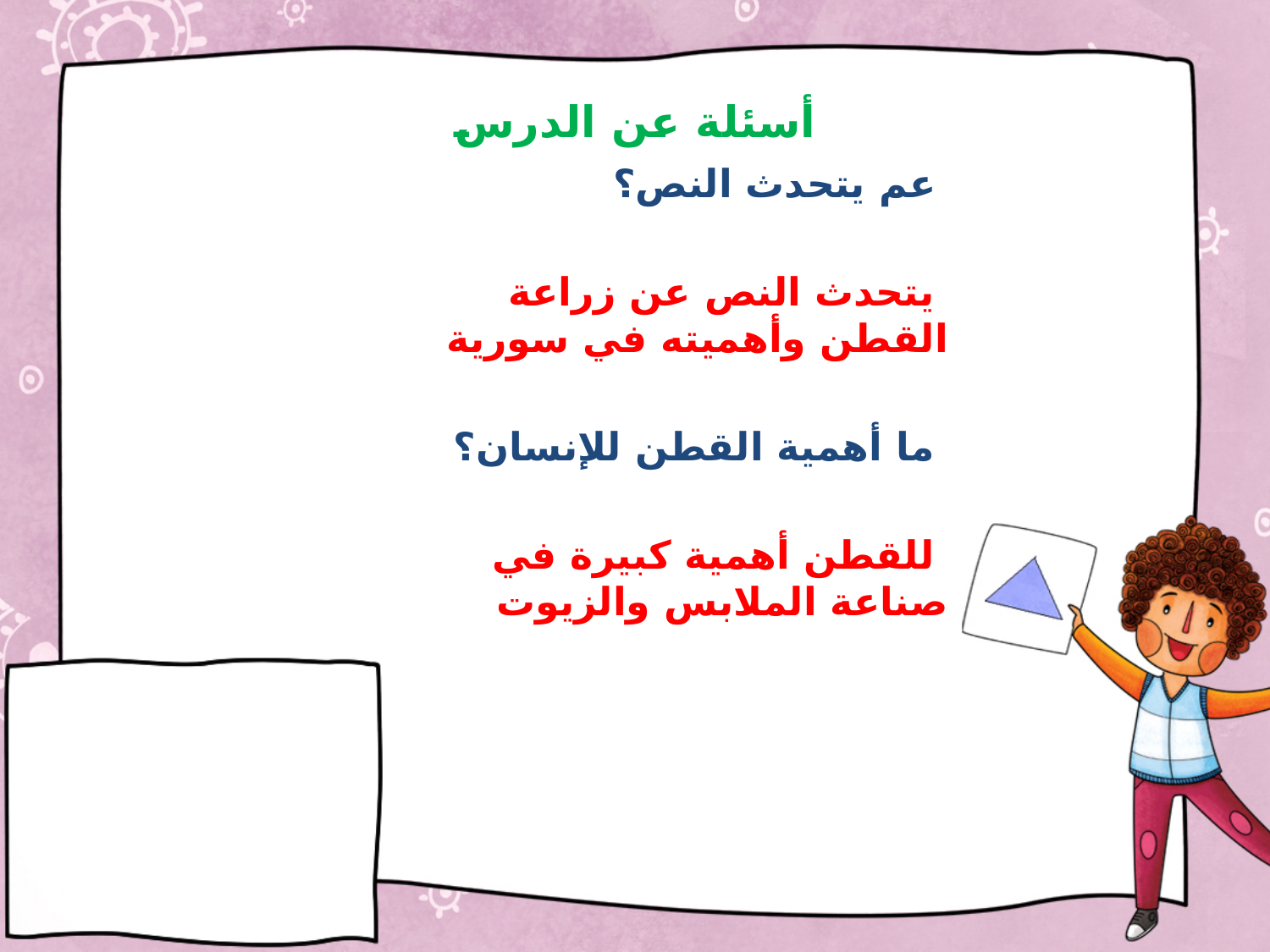

# أسئلة عن الدرس
 عم يتحدث النص؟

 يتحدث النص عن زراعة القطن وأهميته في سورية

 ما أهمية القطن للإنسان؟

 للقطن أهمية كبيرة في صناعة الملابس والزيوت